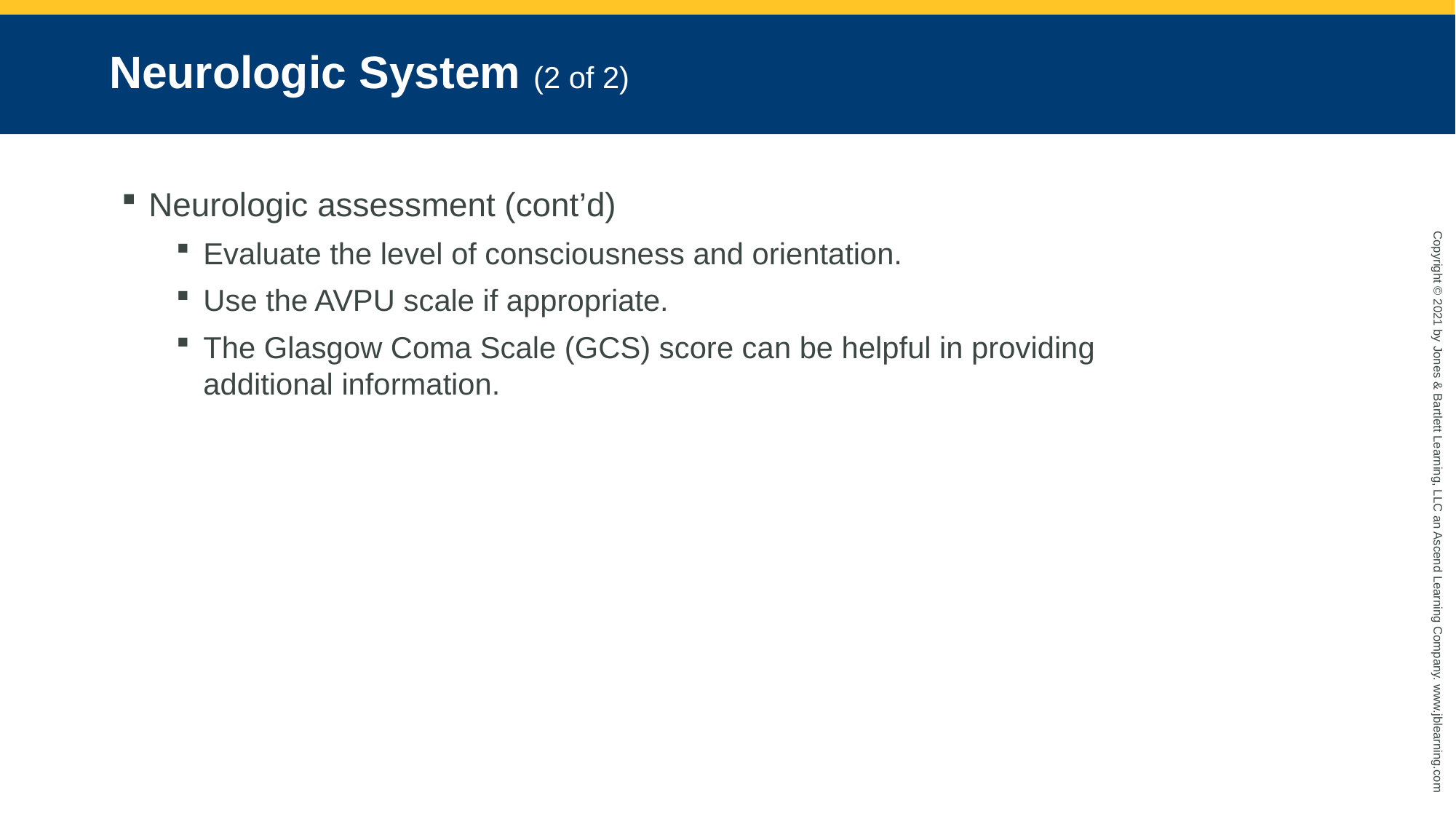

# Neurologic System (2 of 2)
Neurologic assessment (cont’d)
Evaluate the level of consciousness and orientation.
Use the AVPU scale if appropriate.
The Glasgow Coma Scale (GCS) score can be helpful in providing additional information.